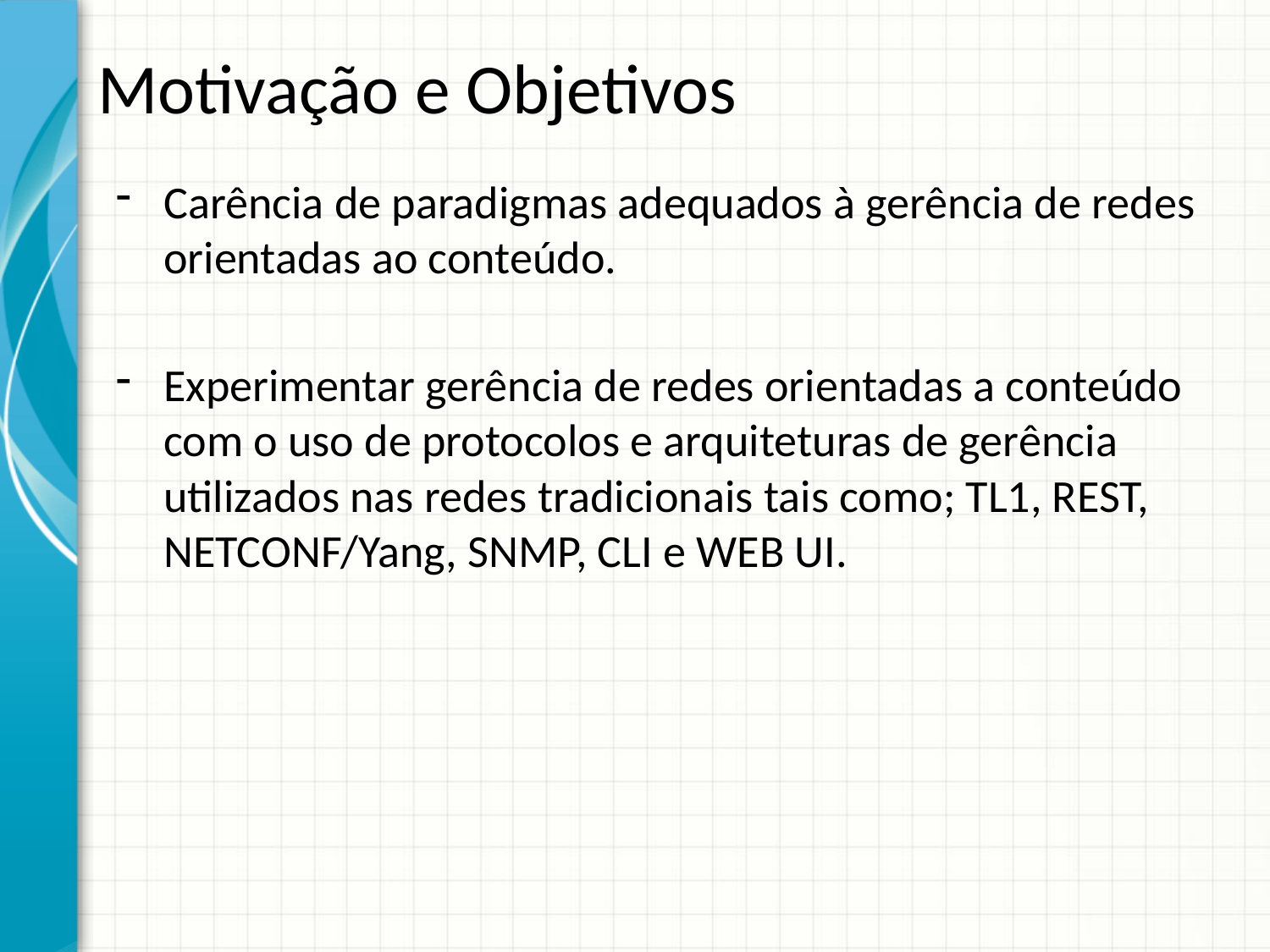

# Motivação e Objetivos
Carência de paradigmas adequados à gerência de redes orientadas ao conteúdo.

Experimentar gerência de redes orientadas a conteúdo com o uso de protocolos e arquiteturas de gerência utilizados nas redes tradicionais tais como; TL1, REST, NETCONF/Yang, SNMP, CLI e WEB UI.